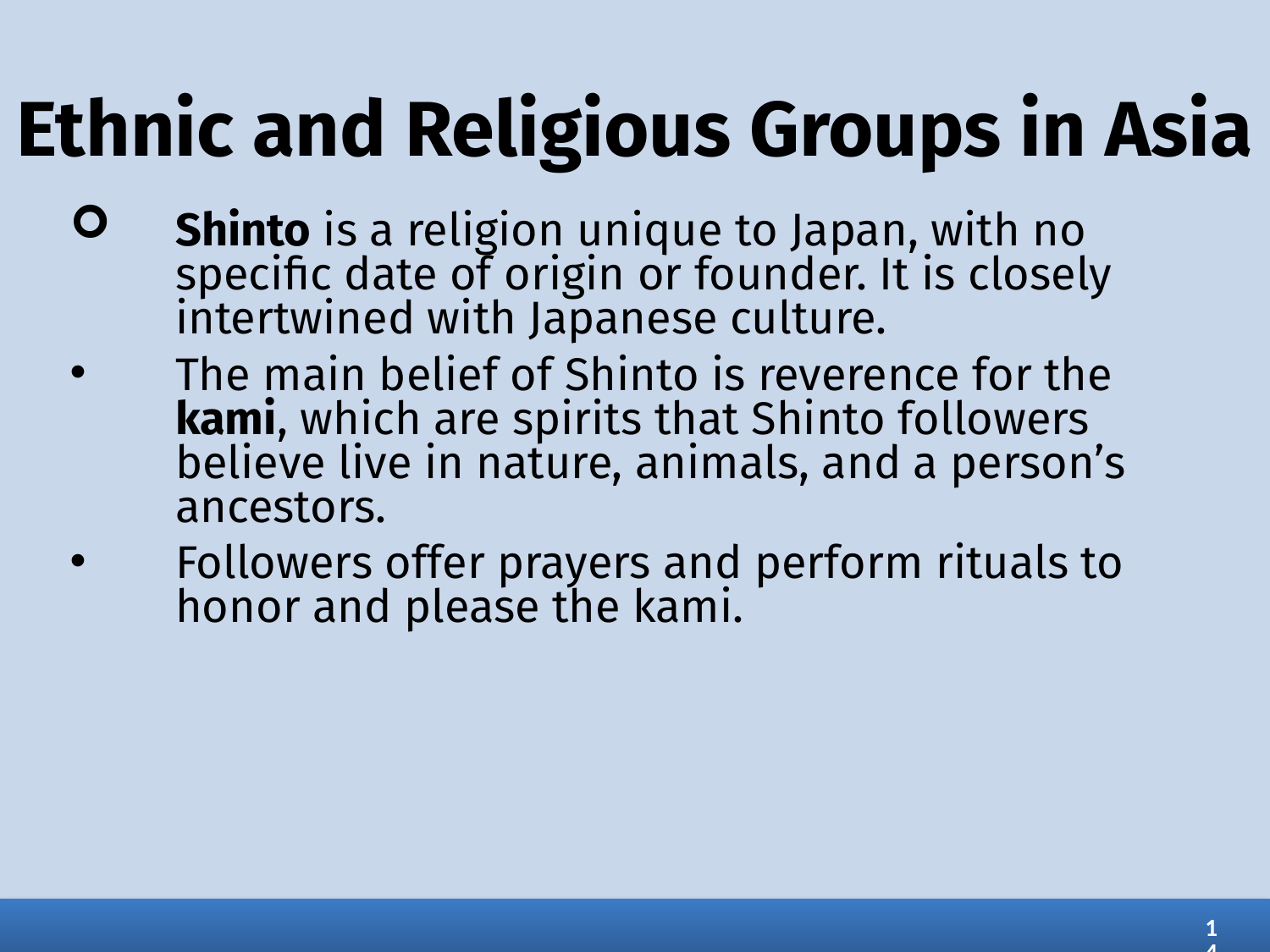

# Ethnic and Religious Groups in Asia
Shinto is a religion unique to Japan, with no specific date of origin or founder. It is closely intertwined with Japanese culture.
The main belief of Shinto is reverence for the kami, which are spirits that Shinto followers believe live in nature, animals, and a person’s ancestors.
Followers offer prayers and perform rituals to honor and please the kami.

14